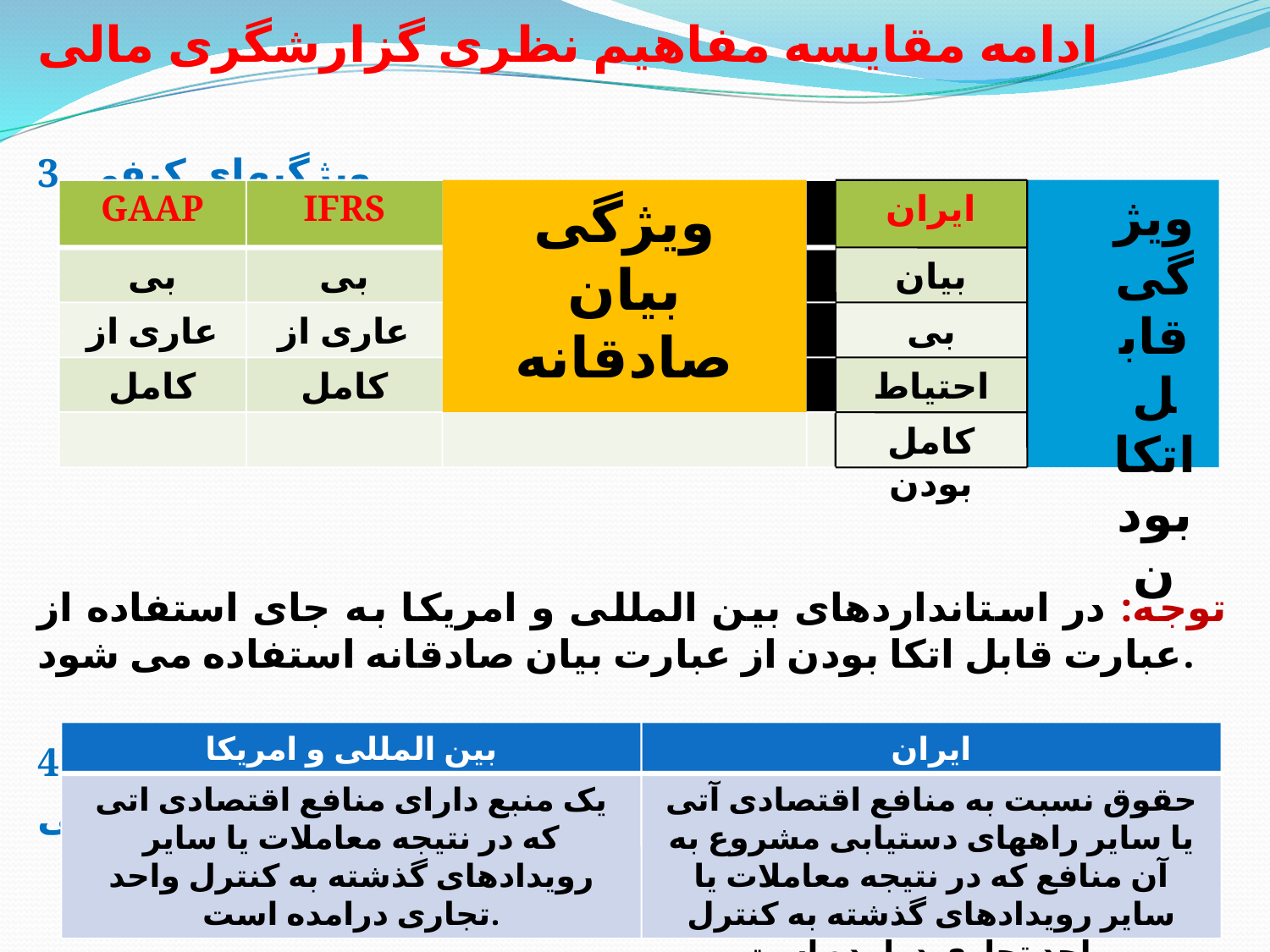

# ادامه مقایسه مفاهیم نظری گزارشگری مالی

3. ویژگیهای کیفی

توجه: در استانداردهای بین المللی و امریکا به جای استفاده از عبارت قابل اتکا بودن از عبارت بیان صادقانه استفاده می شود.

4. عناصر صورتهای مالی:
تعریف دارایی:

GAAP

IFRS

ویژگی
 بیان
صادقانه

ایران

ویژگی قابل اتکا بودن

بی طرفی

بی طرفی

بیان صادقانه

عاری از خطا

عاری از خطا

بی طرفی

کامل بودن

کامل بودن

احتیاط

کامل بودن

بین المللی و امریکا

ایران

یک منبع دارای منافع اقتصادی اتی که در نتیجه معاملات یا سایر رویدادهای گذشته به کنترل واحد تجاری درامده است.

حقوق نسبت به منافع اقتصادی آتی یا سایر راههای دستیابی مشروع به آن منافع که در نتیجه معاملات یا سایر رویدادهای گذشته به کنترل واحد تجاری درامده است.